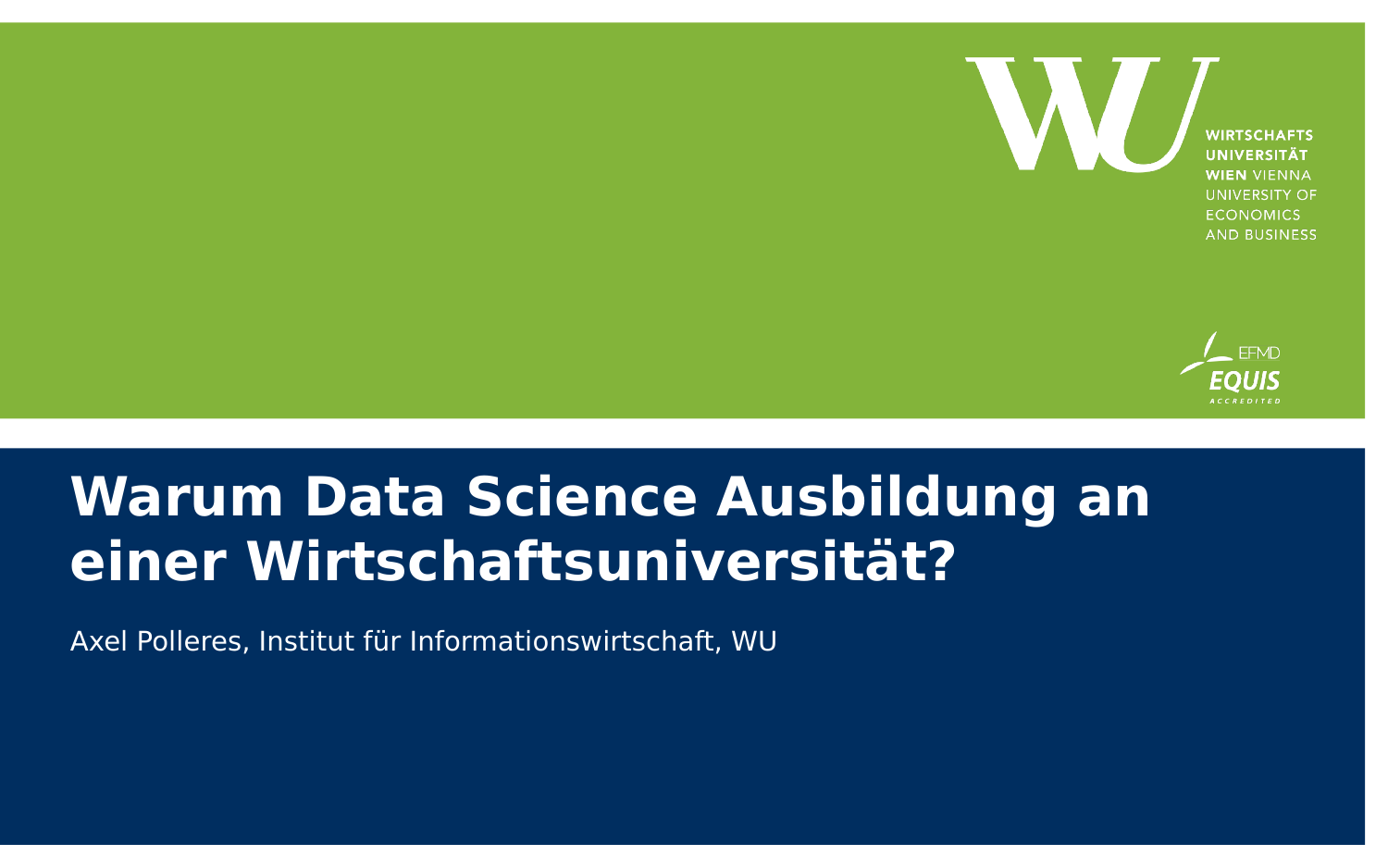

# Warum Data Science Ausbildung an einer Wirtschaftsuniversität? Axel Polleres, Institut für Informationswirtschaft, WU